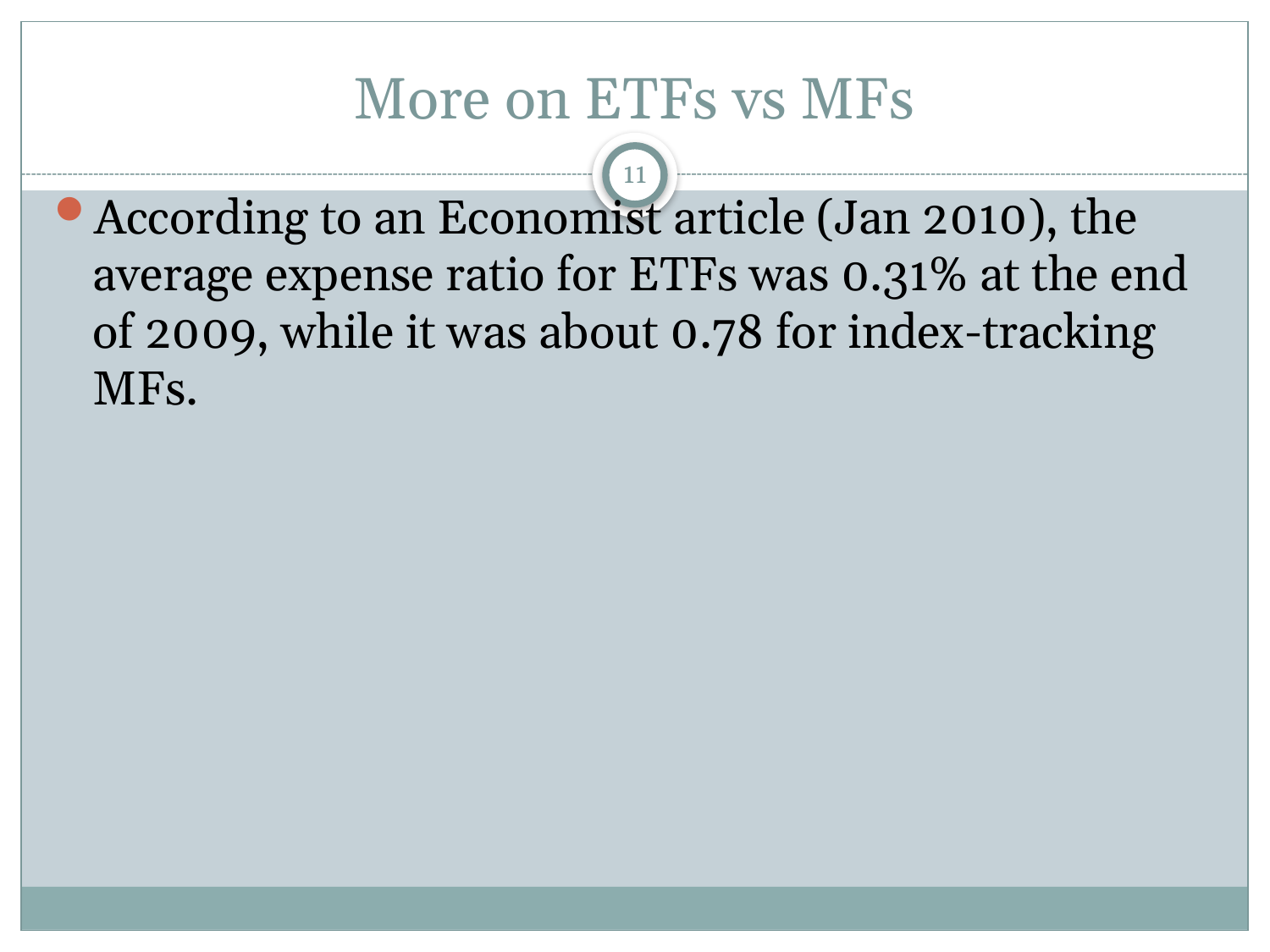

# More on ETFs vs MFs
11
According to an Economist article (Jan 2010), the average expense ratio for ETFs was 0.31% at the end of 2009, while it was about 0.78 for index-tracking MFs.